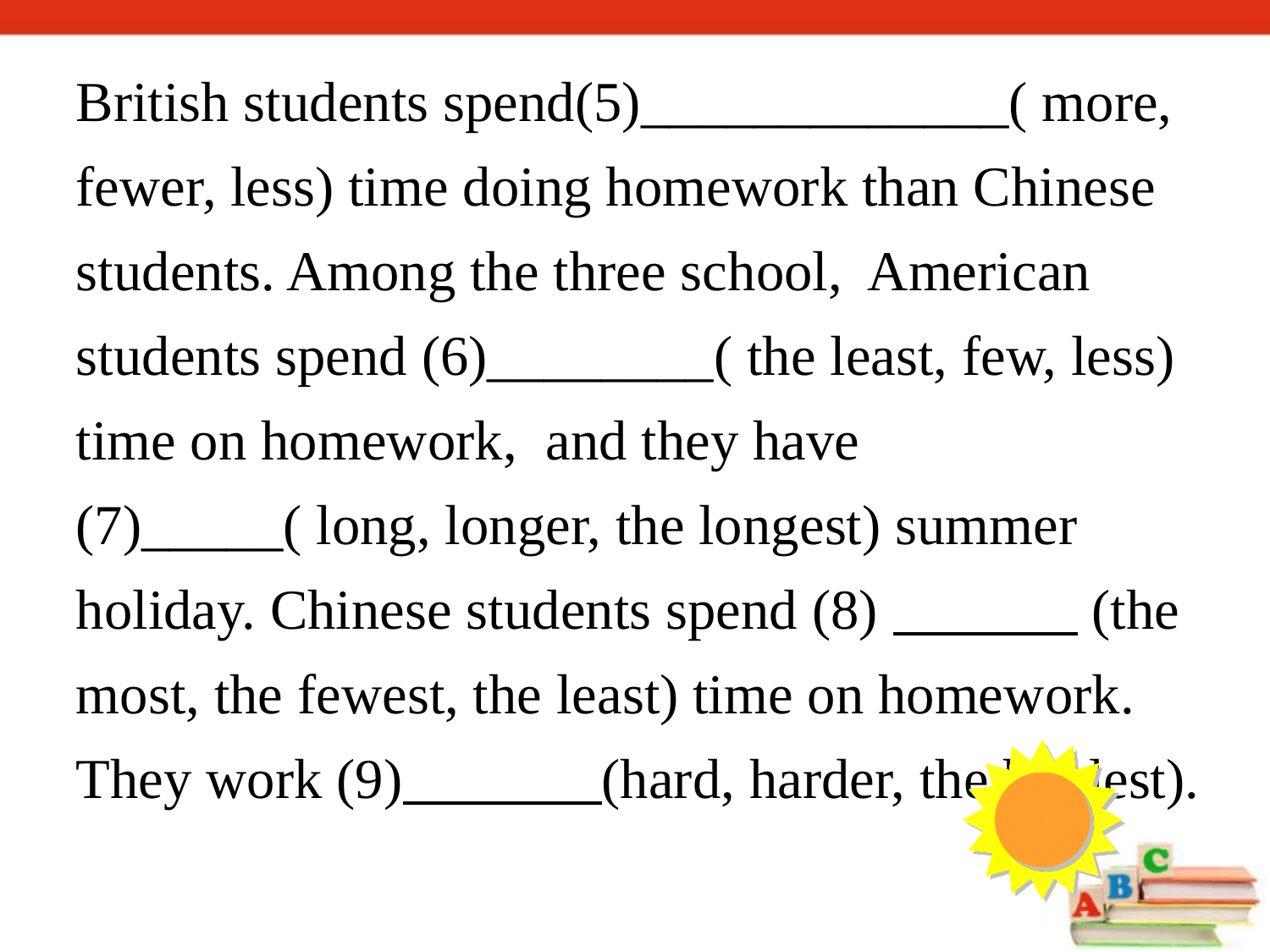

British students spend(5)_____________( more, fewer, less) time doing homework than Chinese students. Among the three school,  American students spend (6)________( the least, few, less)  time on homework,  and they have (7)_____( long, longer, the longest) summer holiday. Chinese students spend (8)               (the most, the fewest, the least) time on homework. They work (9)              (hard, harder, the hardest).